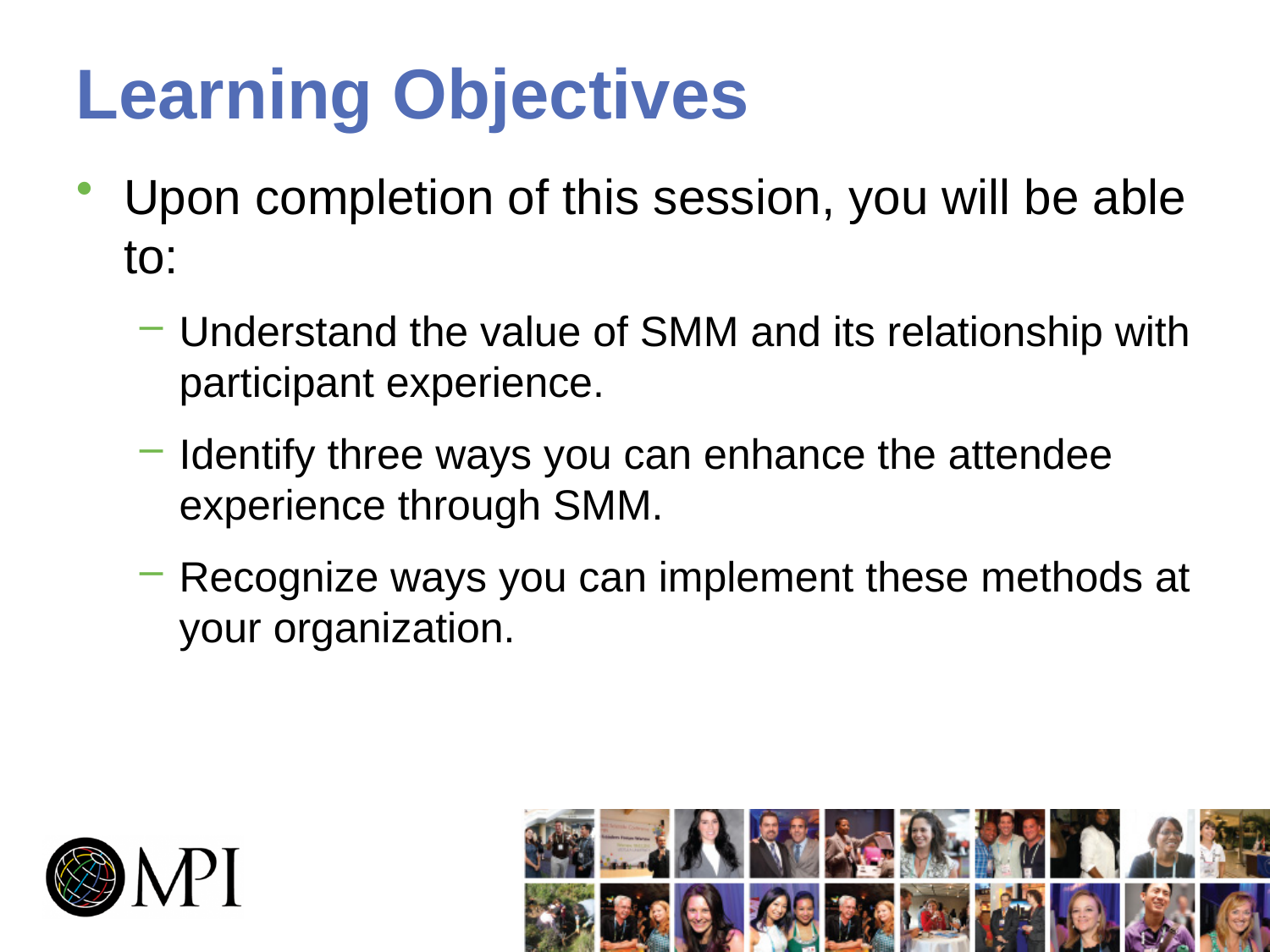

# Learning Objectives
Upon completion of this session, you will be able to:
Understand the value of SMM and its relationship with participant experience.
Identify three ways you can enhance the attendee experience through SMM.
Recognize ways you can implement these methods at your organization.